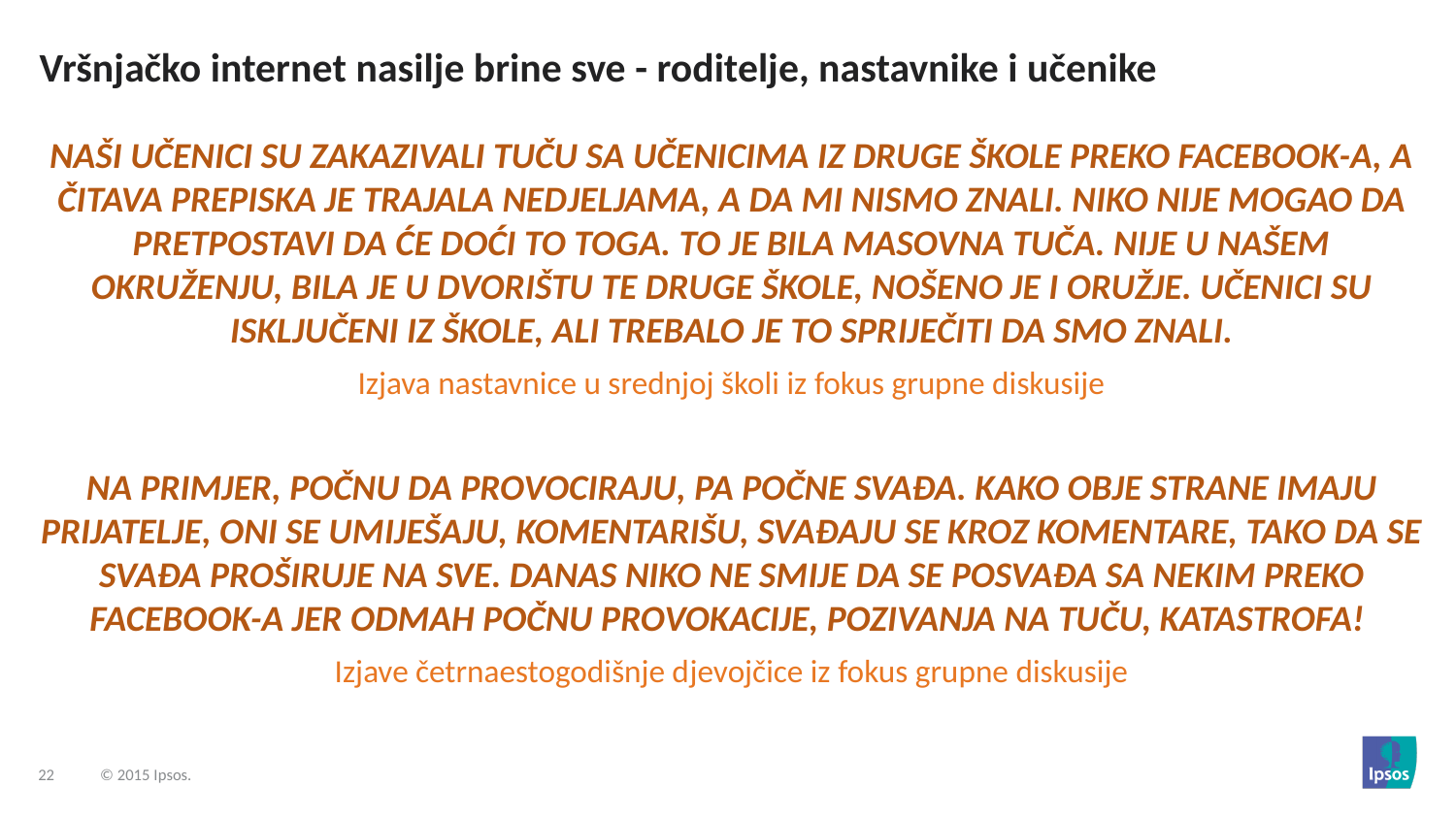

Vršnjačko internet nasilje brine sve - roditelje, nastavnike i učenike
Naši učenIci su zakazivali tuču sa učenicima iz druge škole preko Facebook-a, a čitava prepiska je trajala nedJeljama, a da mi nismo znali. Niko nije mogao da pretpostavi da će doći to toga. To je bila masovna tuča. Nije u našem okruženju, bila je u dvorIštu te druge škole, nošeno je i oružje. Učenici su isključeni iz škole, ali trebalo je to sprIJečiti da smo znali.
Izjava nastavnice u srednjoj školi iz fokus grupne diskusije

Na primJer, počnu da provociraju, pa počne svađa. Kako obJe strane imaju prijatelje, oni se umIješaju, komentarišu, svađaju se kroz komentare, tako da se svađa proširuje na sve. Danas niko ne smIJe da se posvađa sa nekim preko facebook-a jer odmah počnu provokacije, pozivanja na tuču, katastrofa!
Izjave četrnaestogodišnje djevojčice iz fokus grupne diskusije